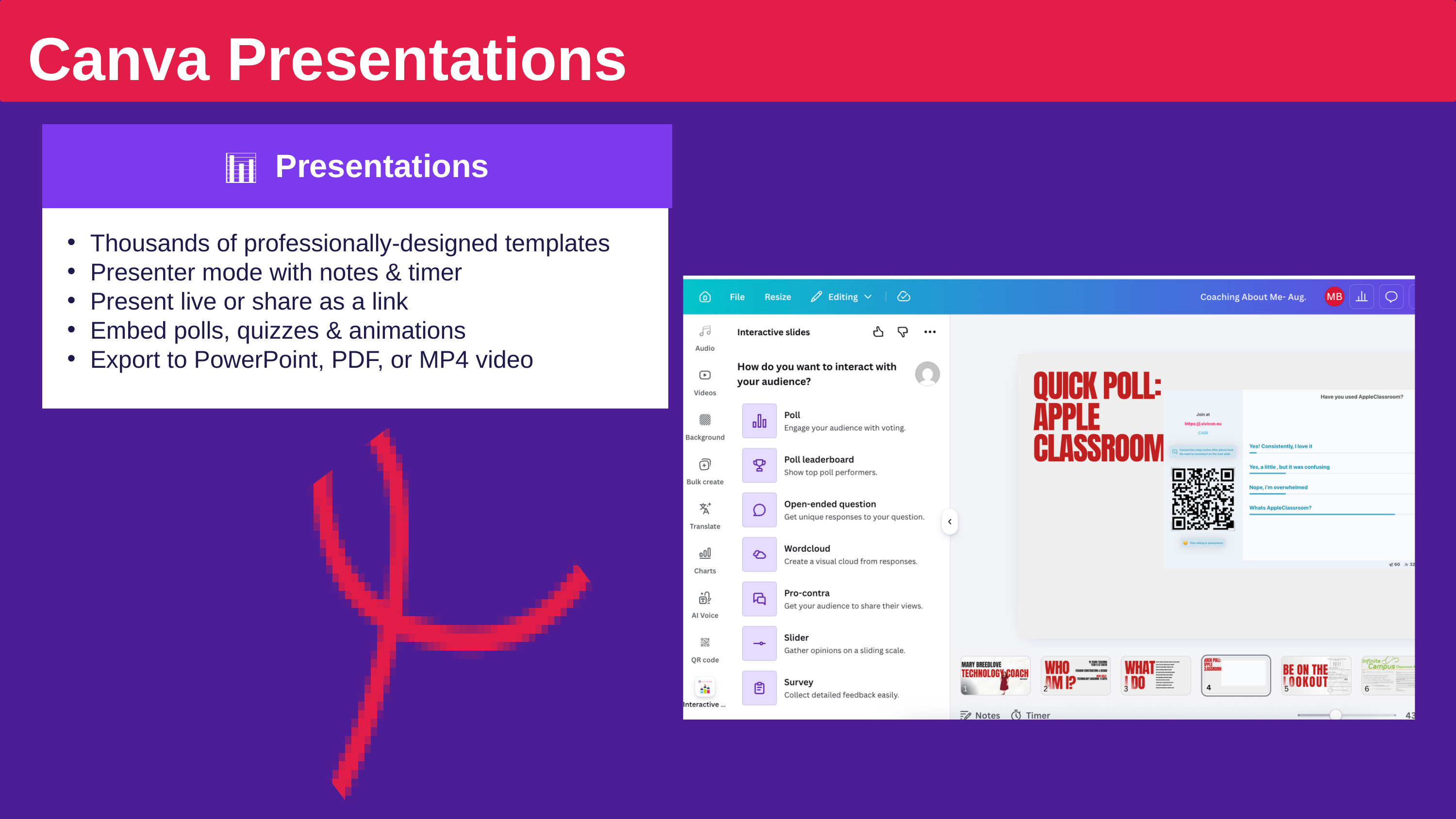

Canva Presentations

📊  Presentations

Thousands of professionally-designed templates
Presenter mode with notes & timer
Present live or share as a link
Embed polls, quizzes & animations
Export to PowerPoint, PDF, or MP4 video